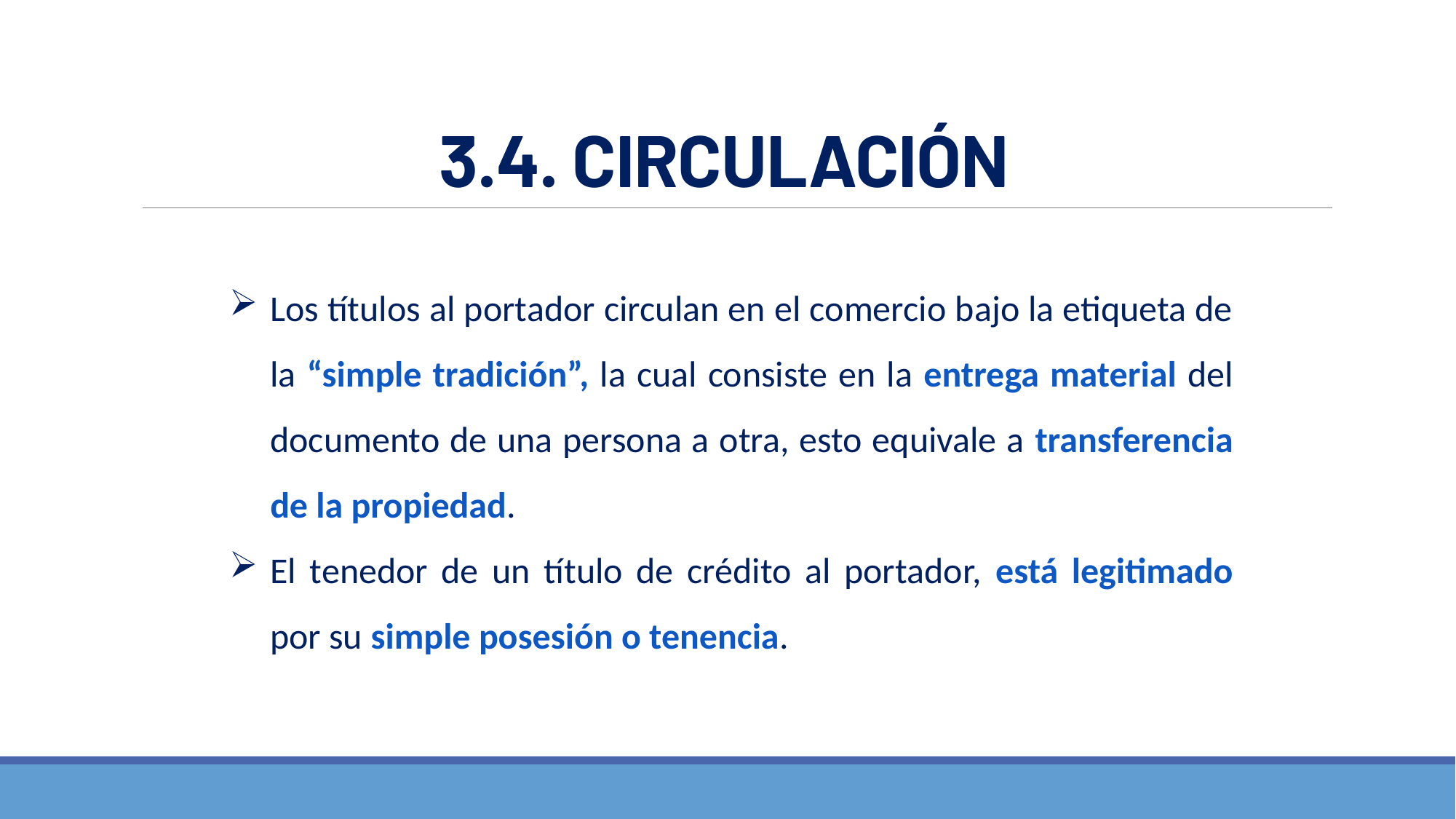

# 3.4. CIRCULACIÓN
Los títulos al portador circulan en el comercio bajo la etiqueta de la “simple tradición”, la cual consiste en la entrega material del documento de una persona a otra, esto equivale a transferencia de la propiedad.
El tenedor de un título de crédito al portador, está legitimado por su simple posesión o tenencia.